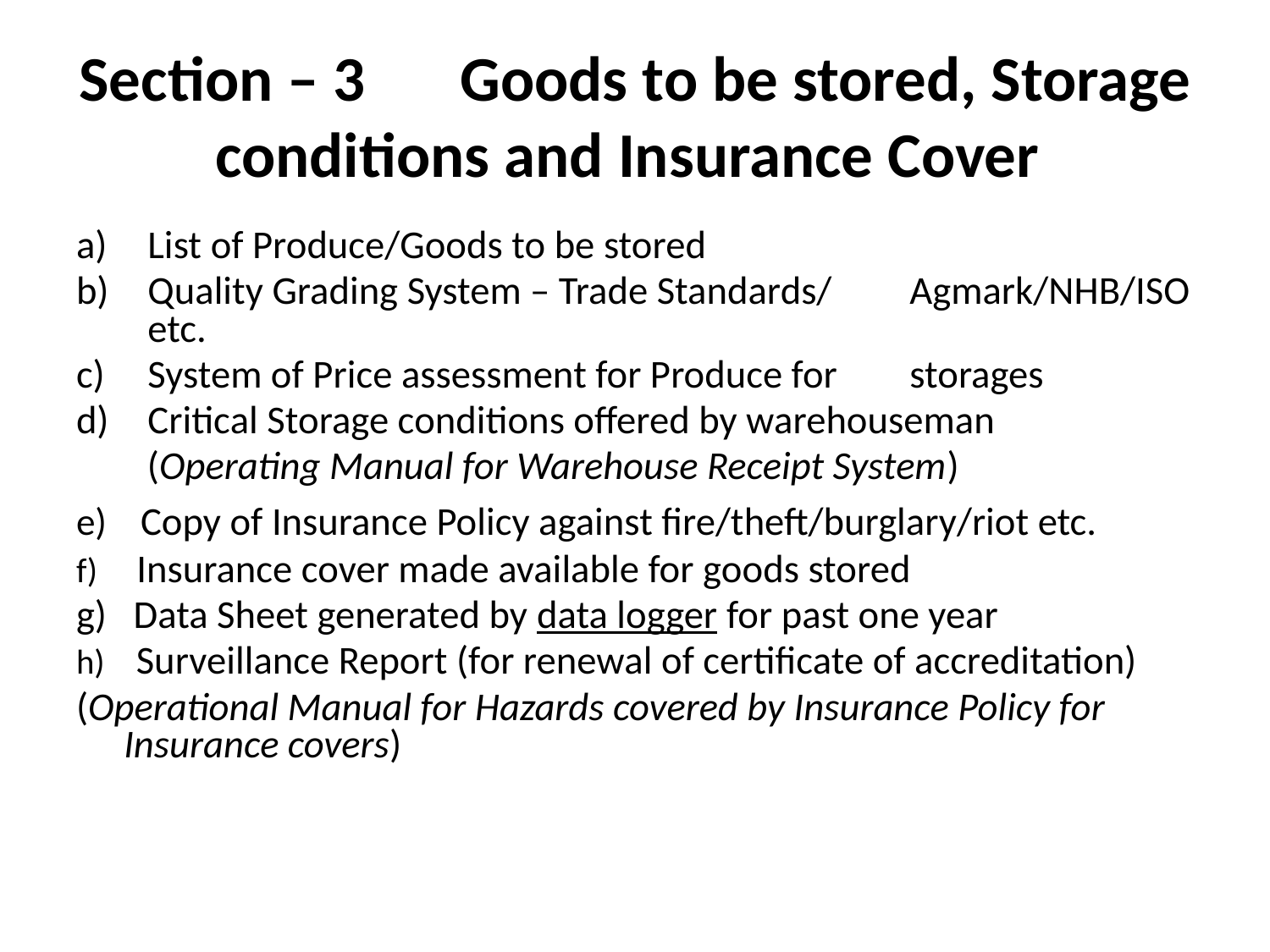

# Section – 3	Goods to be stored, Storage conditions and Insurance Cover
List of Produce/Goods to be stored
Quality Grading System – Trade Standards/ 	Agmark/NHB/ISO etc.
System of Price assessment for Produce for 	storages
Critical Storage conditions offered by warehouseman
        (Operating Manual for Warehouse Receipt System)
e)   Copy of Insurance Policy against fire/theft/burglary/riot etc.
f)     Insurance cover made available for goods stored
g)   Data Sheet generated by data logger for past one year
h)    Surveillance Report (for renewal of certificate of accreditation)
(Operational Manual for Hazards covered by Insurance Policy for Insurance covers)